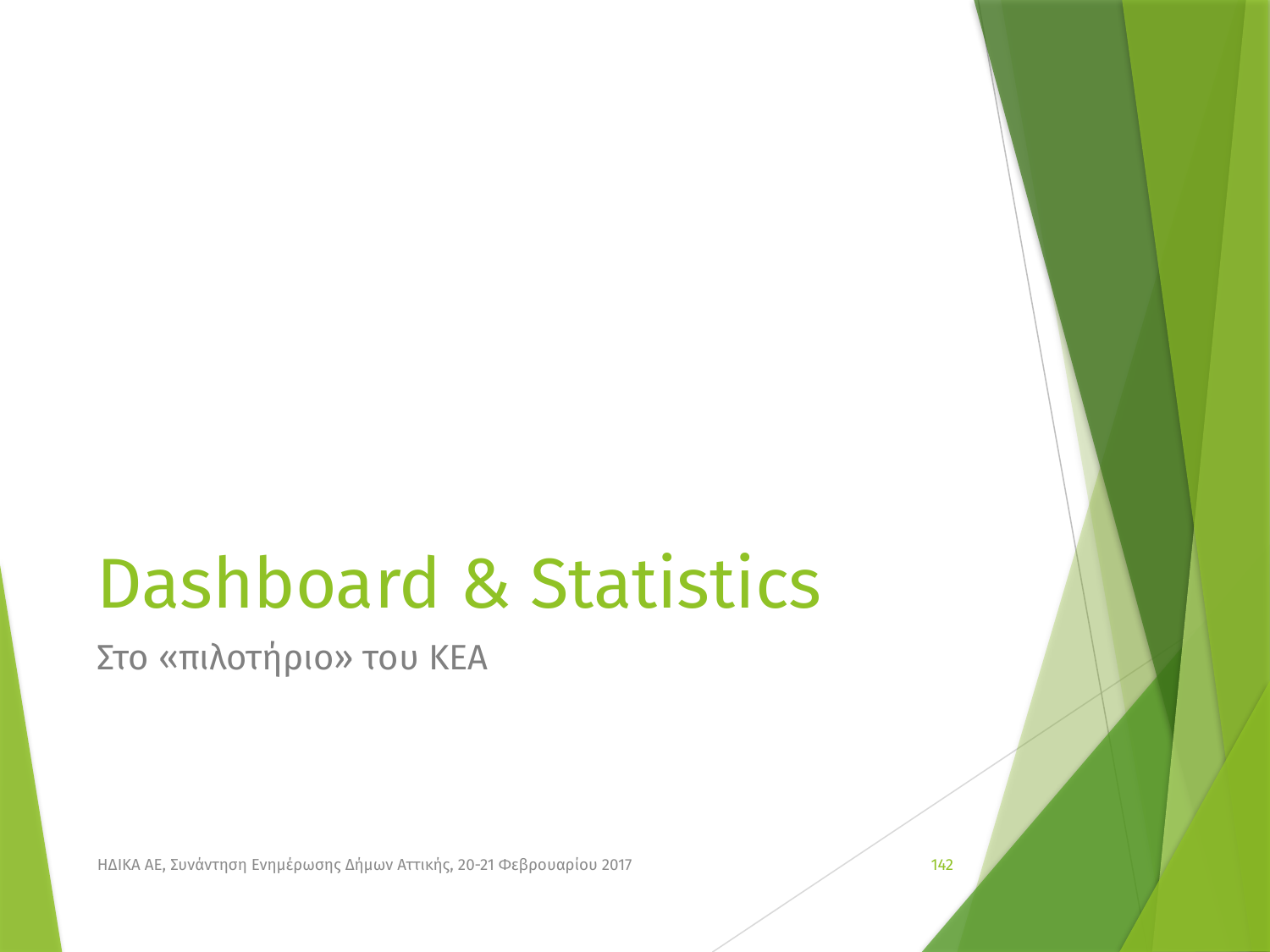

# Dashboard & Statistics
Στο «πιλοτήριο» του ΚΕΑ
ΗΔΙΚΑ ΑΕ, Συνάντηση Ενημέρωσης Δήμων Αττικής, 20-21 Φεβρουαρίου 2017
142